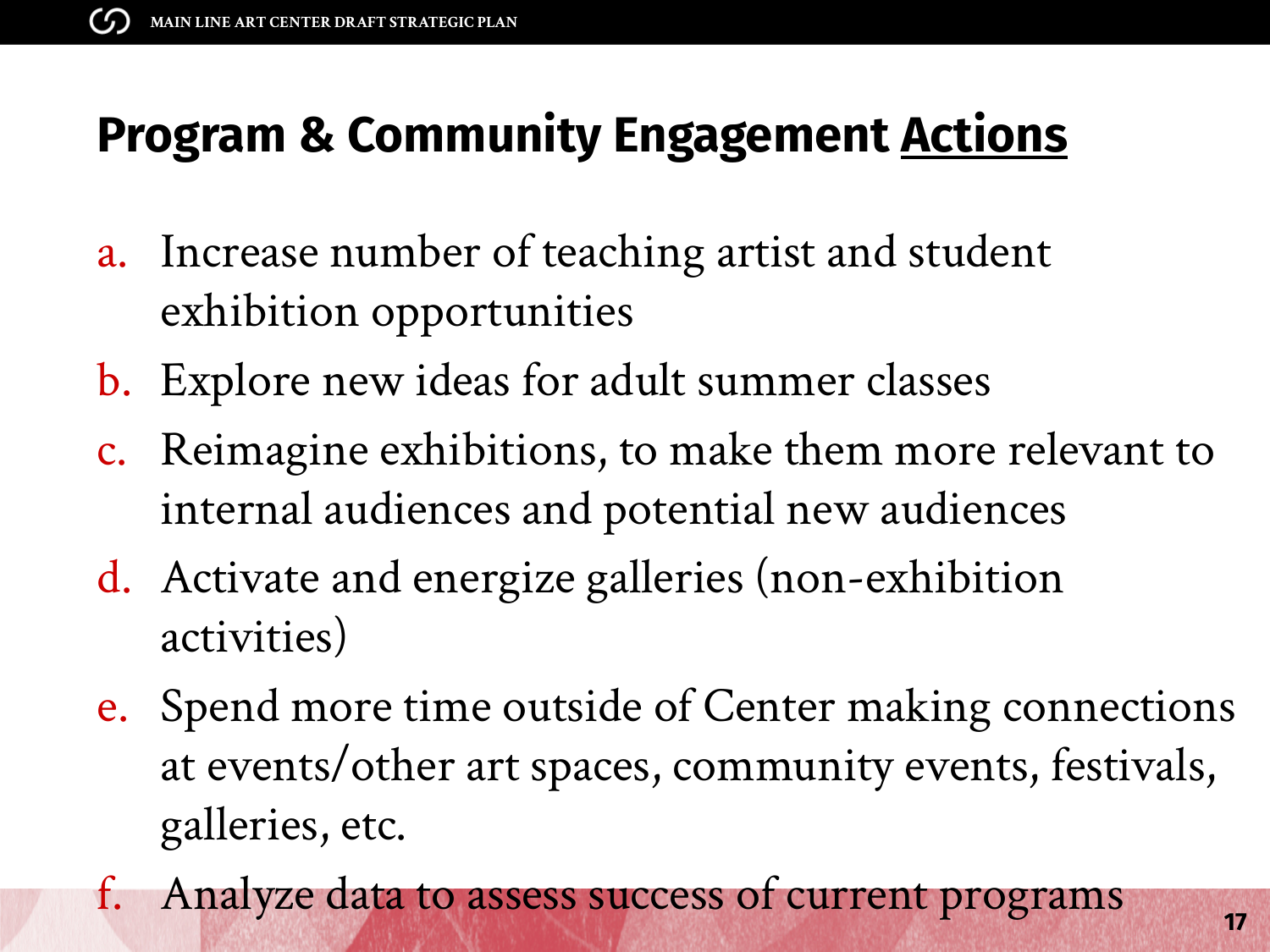

# Program & Community Engagement Actions
Increase number of teaching artist and student exhibition opportunities
Explore new ideas for adult summer classes
Reimagine exhibitions, to make them more relevant to internal audiences and potential new audiences
Activate and energize galleries (non-exhibition activities)
Spend more time outside of Center making connections at events/other art spaces, community events, festivals, galleries, etc.
Analyze data to assess success of current programs